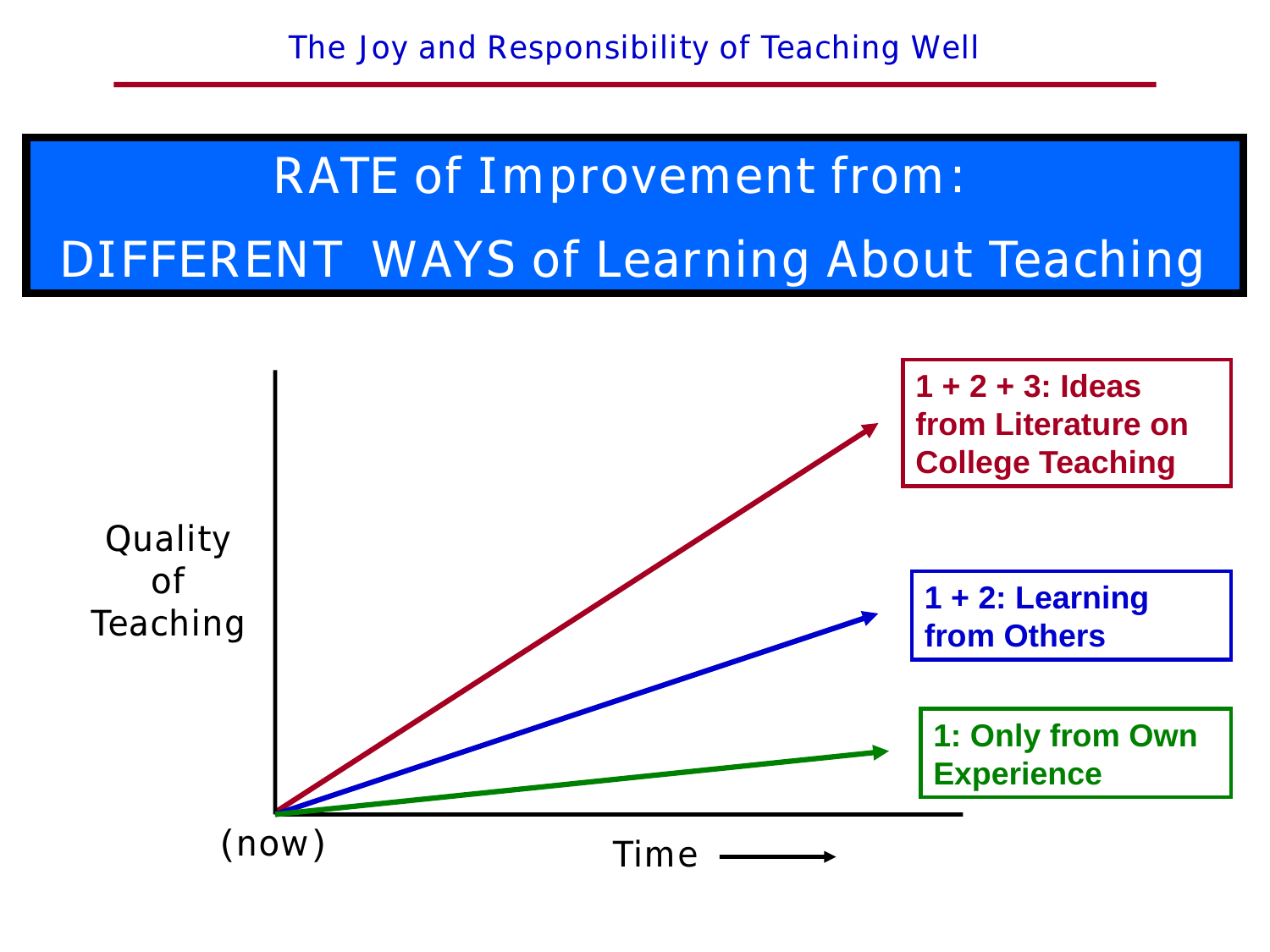

RATE of Improvement from:
DIFFERENT  WAYS of Learning About Teaching
1 + 2 + 3: Ideas from Literature on College Teaching

Quality of Teaching
(now)

1 + 2: Learning from Others

1: Only from Own Experience

Time